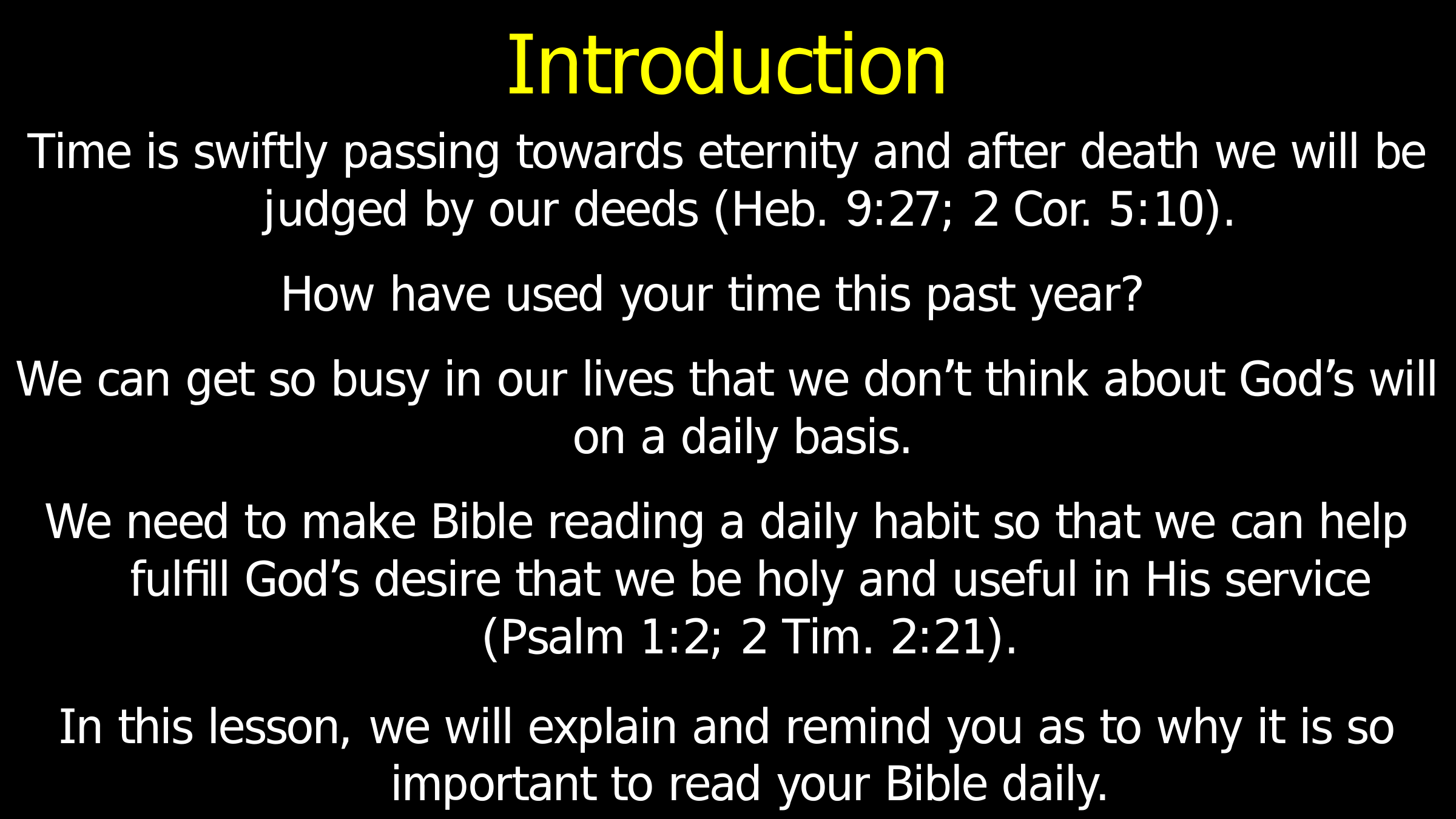

# Introduction
Time is swiftly passing towards eternity and after death we will be judged by our deeds (Heb. 9:27; 2 Cor. 5:10).

How have used your time this past year?

We can get so busy in our lives that we don’t think about God’s will on a daily basis.

We need to make Bible reading a daily habit so that we can help fulfill God’s desire that we be holy and useful in His service (Psalm 1:2; 2 Tim. 2:21).

In this lesson, we will explain and remind you as to why it is so important to read your Bible daily.